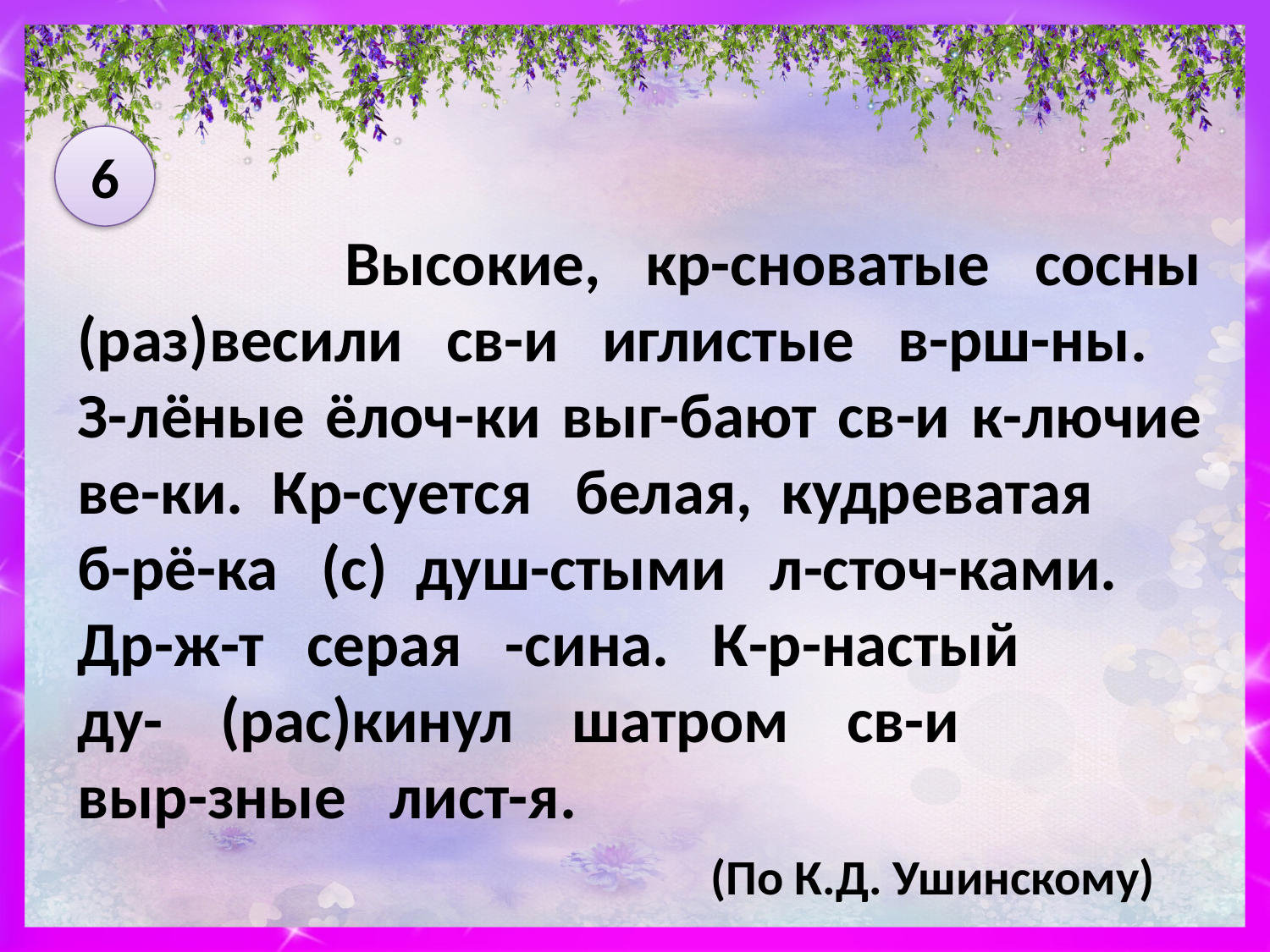

6
      Высокие, кр-сноватые сосны (раз)весили   св-и   иглистые   в-рш-ны.
З-лёные ёлоч-ки выг-бают св-и к-лючие ве-ки.  Кр-суется   белая,  кудреватая
б-рё-ка   (с)  душ-стыми   л-сточ-ками.
Др-ж-т   серая   -сина.   К-р-настый
ду-    (рас)кинул    шатром    св-и
выр-зные   лист-я.
                                            (По К.Д. Ушинскому)